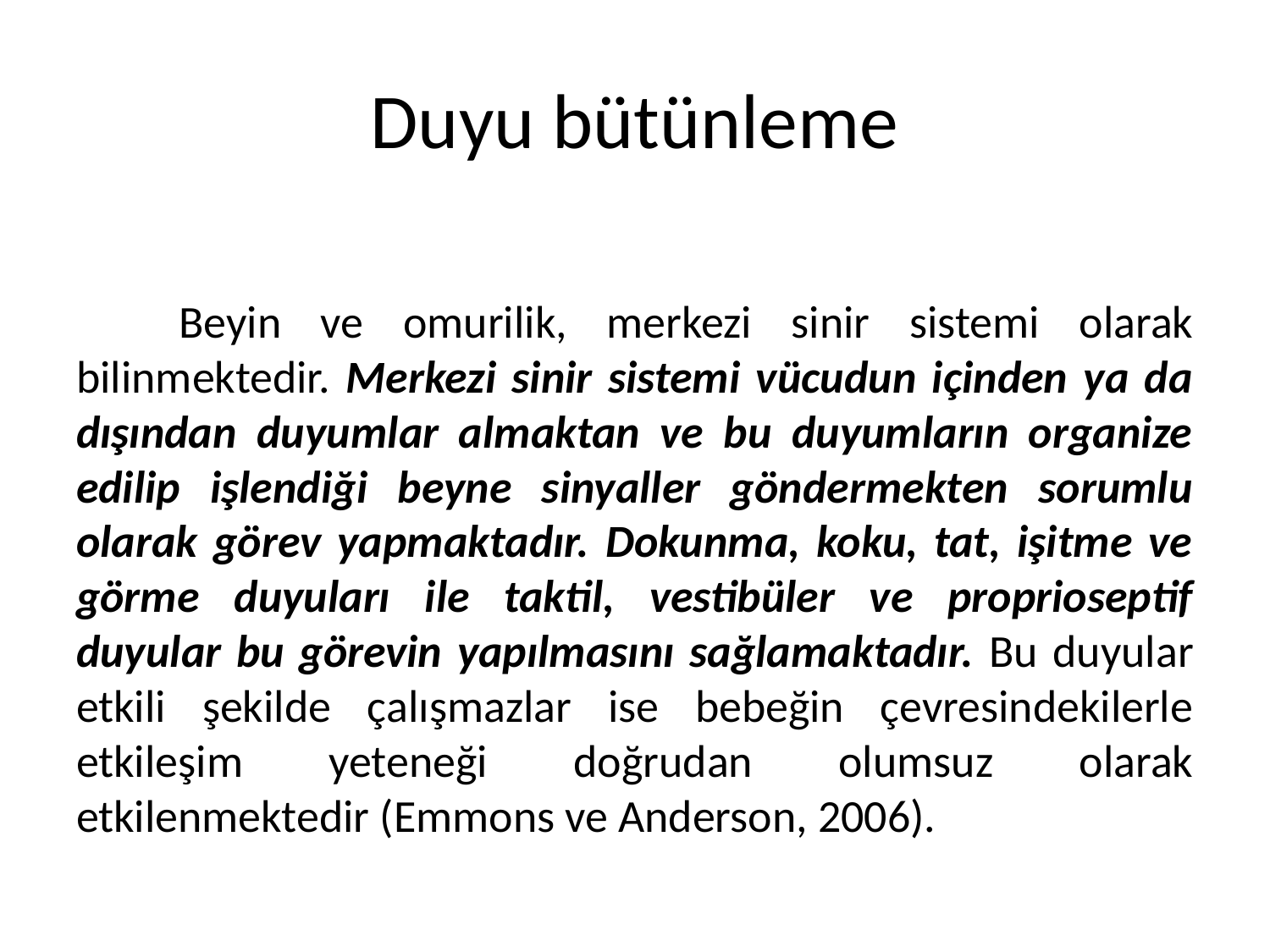

# Duyu bütünleme

	Beyin ve omurilik, merkezi sinir sistemi olarak bilinmektedir. Merkezi sinir sistemi vücudun içinden ya da dışından duyumlar almaktan ve bu duyumların organize edilip işlendiği beyne sinyaller göndermekten sorumlu olarak görev yapmaktadır. Dokunma, koku, tat, işitme ve görme duyuları ile taktil, vestibüler ve proprioseptif duyular bu görevin yapılmasını sağlamaktadır. Bu duyular etkili şekilde çalışmazlar ise bebeğin çevresindekilerle etkileşim yeteneği doğrudan olumsuz olarak etkilenmektedir (Emmons ve Anderson, 2006).